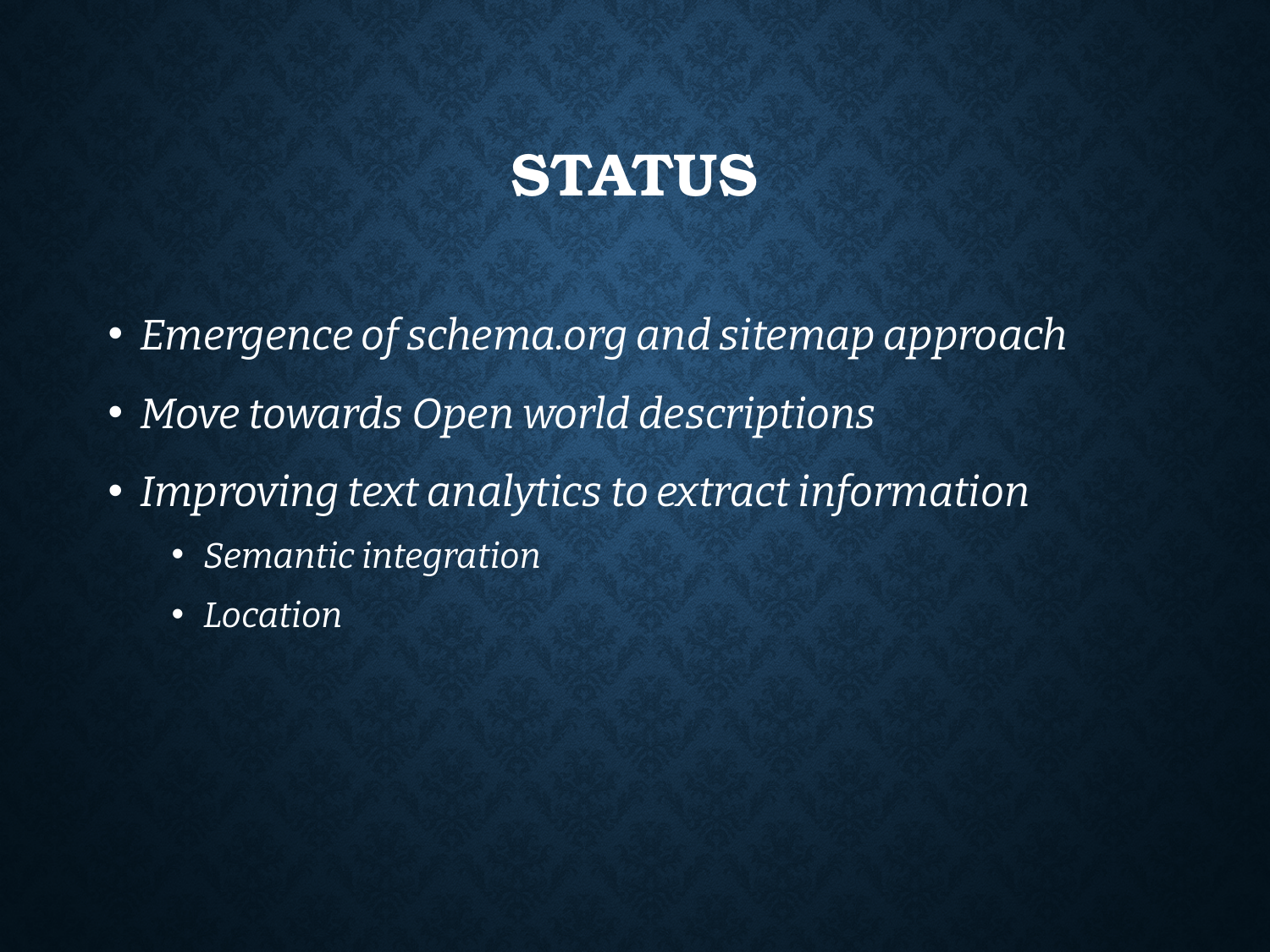

# Status
Emergence of schema.org and sitemap approach
Move towards Open world descriptions
Improving text analytics to extract information
Semantic integration
Location